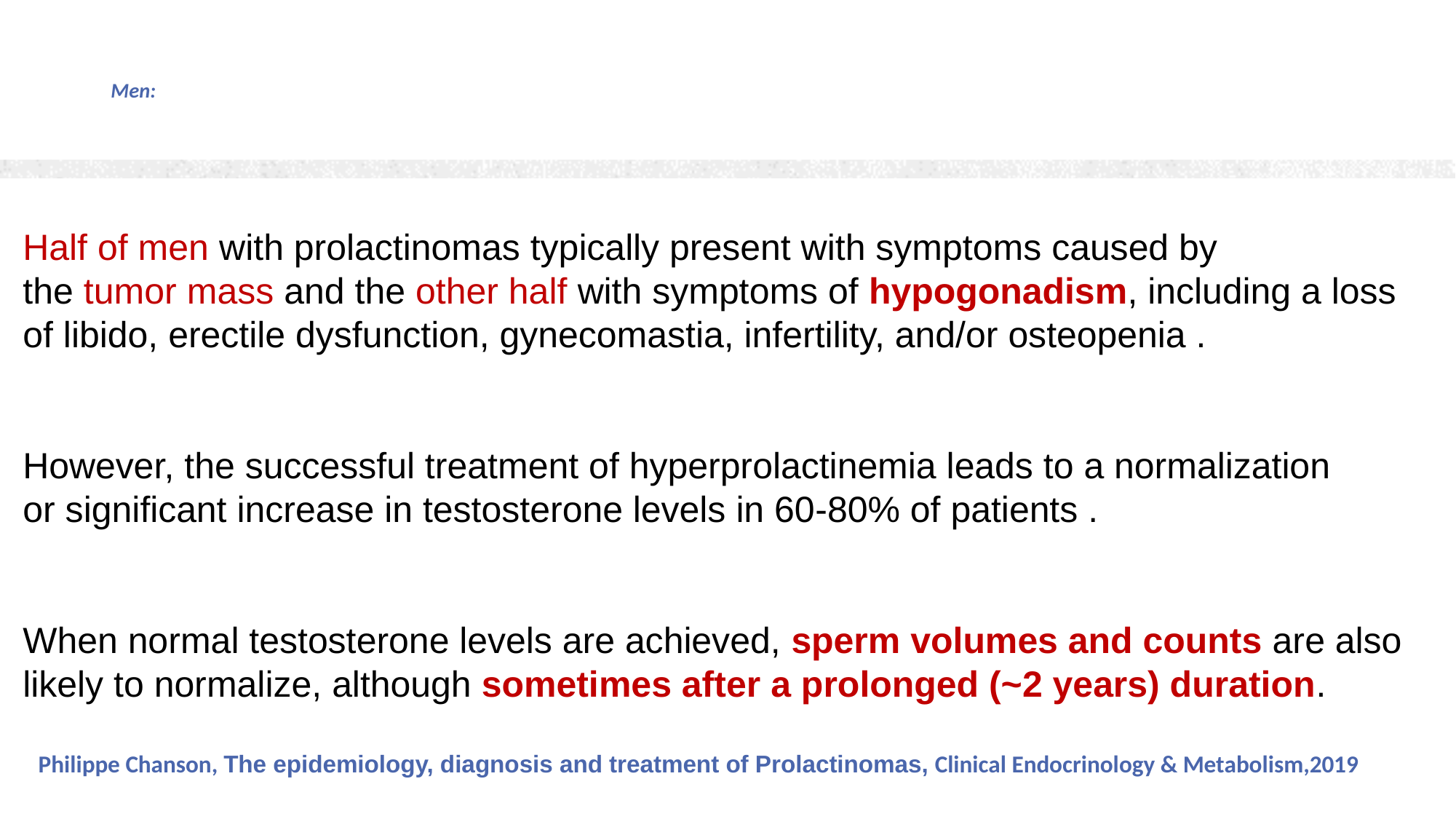

# Men:
Half of men with prolactinomas typically present with symptoms caused by
the tumor mass and the other half with symptoms of hypogonadism, including a loss of libido, erectile dysfunction, gynecomastia, infertility, and/or osteopenia .

However, the successful treatment of hyperprolactinemia leads to a normalization
or significant increase in testosterone levels in 60-80% of patients .

When normal testosterone levels are achieved, sperm volumes and counts are also likely to normalize, although sometimes after a prolonged (~2 years) duration.
Philippe Chanson, The epidemiology, diagnosis and treatment of Prolactinomas, Clinical Endocrinology & Metabolism,2019

11